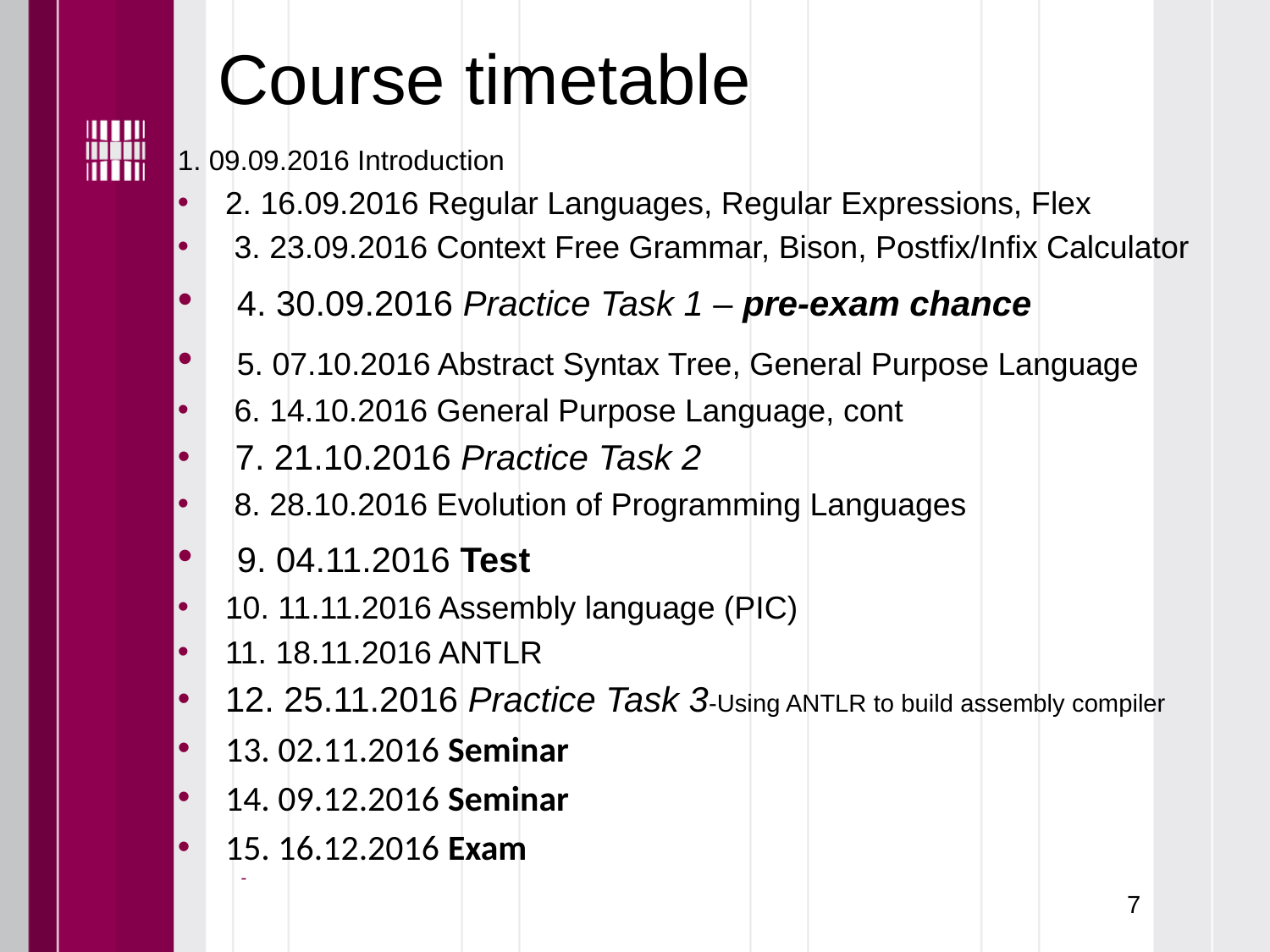

# Course timetable
1. 09.09.2016 Introduction
2. 16.09.2016 Regular Languages, Regular Expressions, Flex
 3. 23.09.2016 Context Free Grammar, Bison, Postfix/Infix Calculator
 4. 30.09.2016 Practice Task 1 – pre-exam chance
 5. 07.10.2016 Abstract Syntax Tree, General Purpose Language
 6. 14.10.2016 General Purpose Language, cont
 7. 21.10.2016 Practice Task 2
 8. 28.10.2016 Evolution of Programming Languages
 9. 04.11.2016 Test
10. 11.11.2016 Assembly language (PIC)
11. 18.11.2016 ANTLR
12. 25.11.2016 Practice Task 3-Using ANTLR to build assembly compiler
13. 02.11.2016 Seminar
14. 09.12.2016 Seminar
15. 16.12.2016 Exam

7